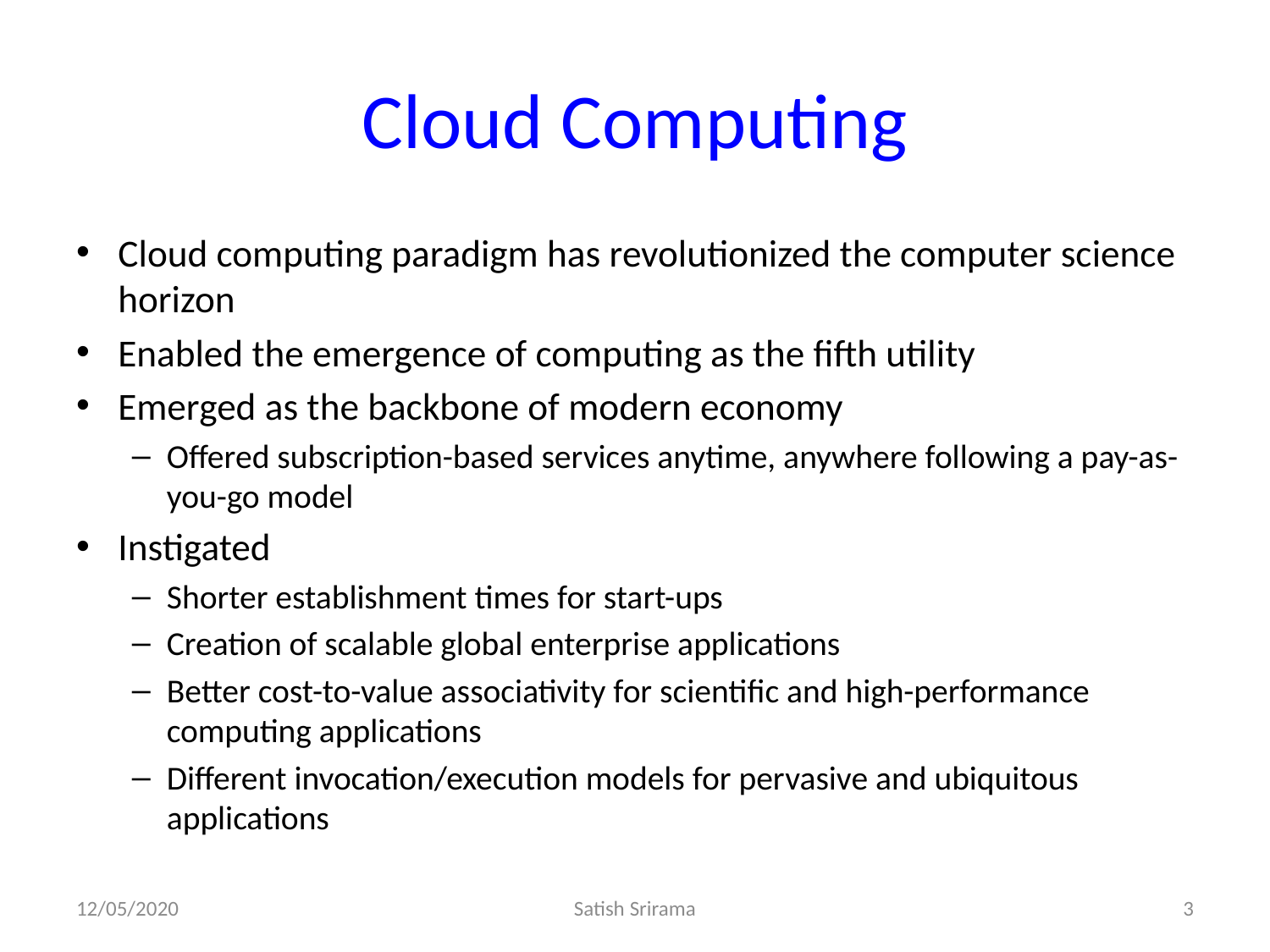

# Cloud Computing
Cloud computing paradigm has revolutionized the computer science horizon
Enabled the emergence of computing as the fifth utility
Emerged as the backbone of modern economy
Offered subscription-based services anytime, anywhere following a pay-as-you-go model
Instigated
Shorter establishment times for start-ups
Creation of scalable global enterprise applications
Better cost-to-value associativity for scientific and high-performance computing applications
Different invocation/execution models for pervasive and ubiquitous applications

12/05/2020
Satish Srirama
3